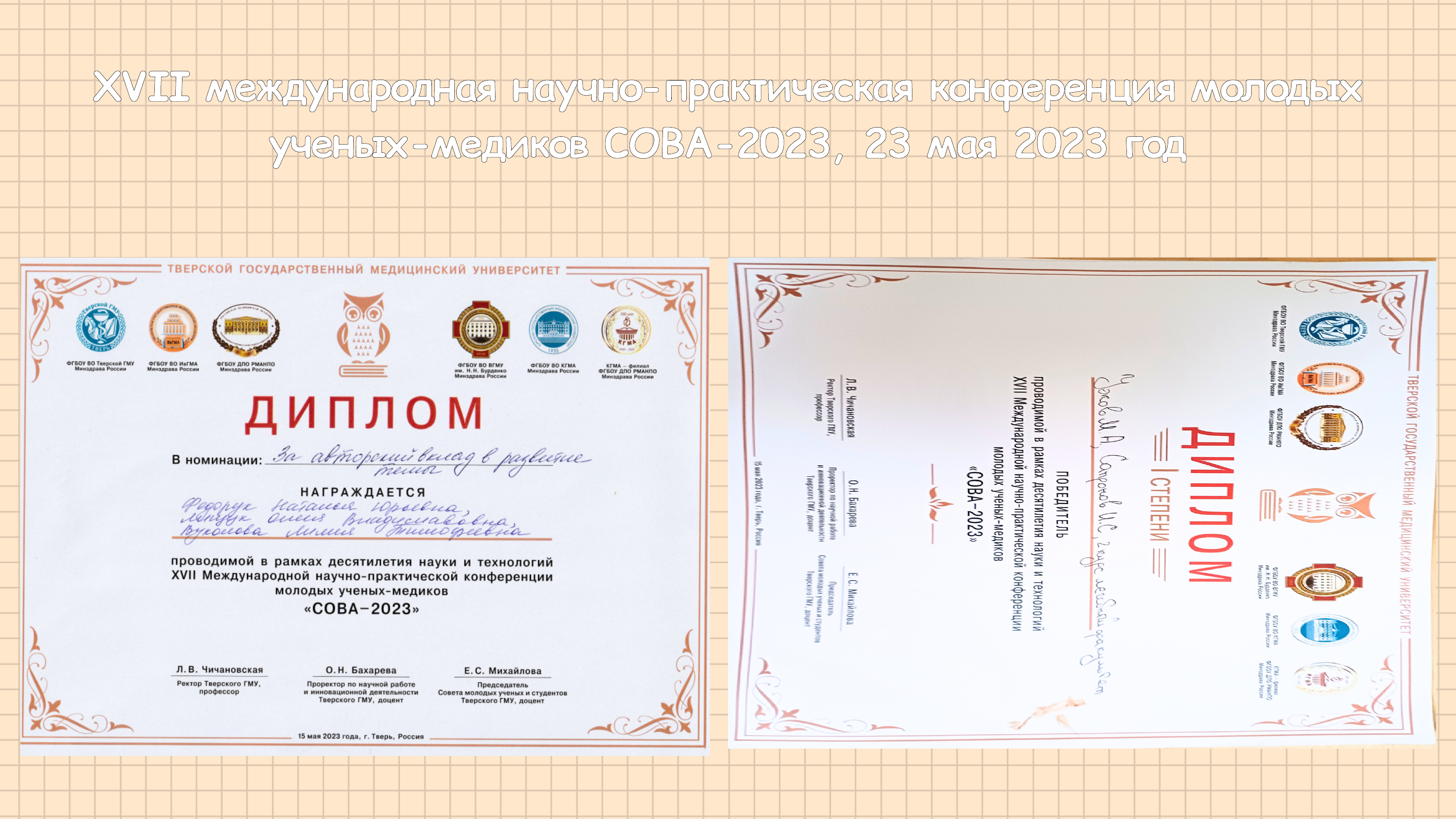

XVII международная научно-практическая конференция молодых ученых-медиков СОВА-2023, 23 мая 2023 год